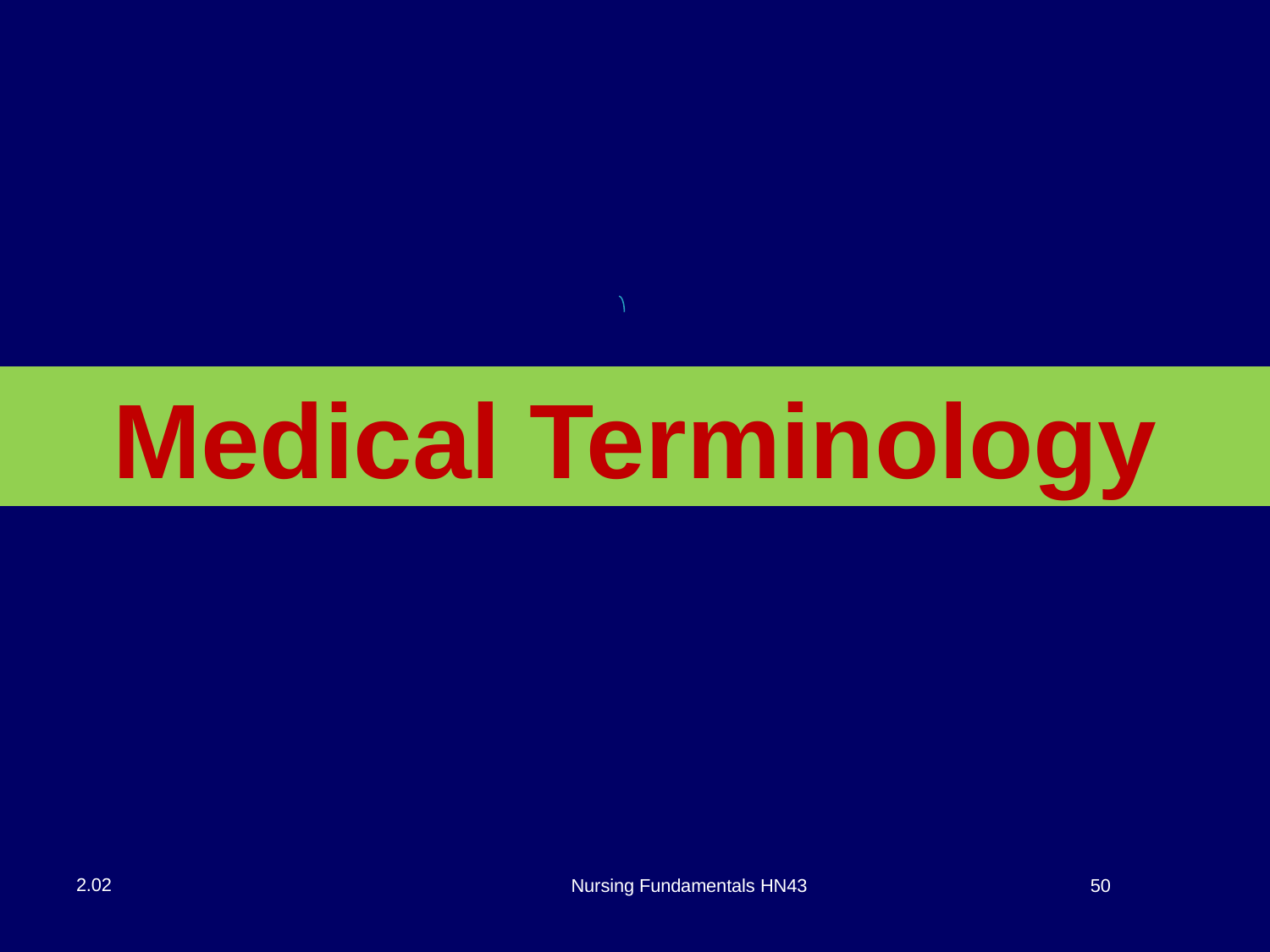

#

Medical Terminology
2.02
Nursing Fundamentals HN43
50